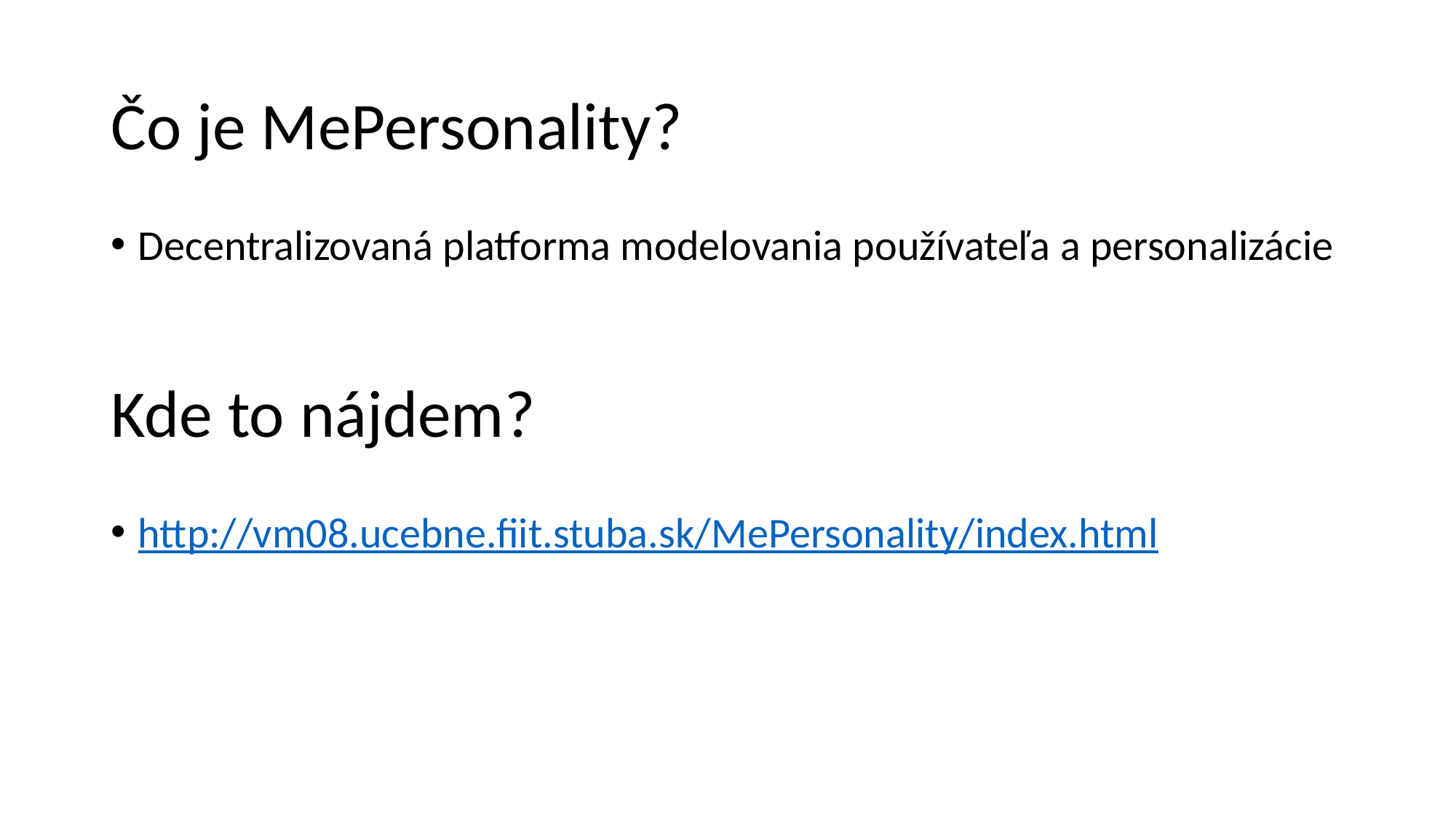

# Čo je MePersonality?
Decentralizovaná platforma modelovania používateľa a personalizácie
Kde to nájdem?
http://vm08.ucebne.fiit.stuba.sk/MePersonality/index.html